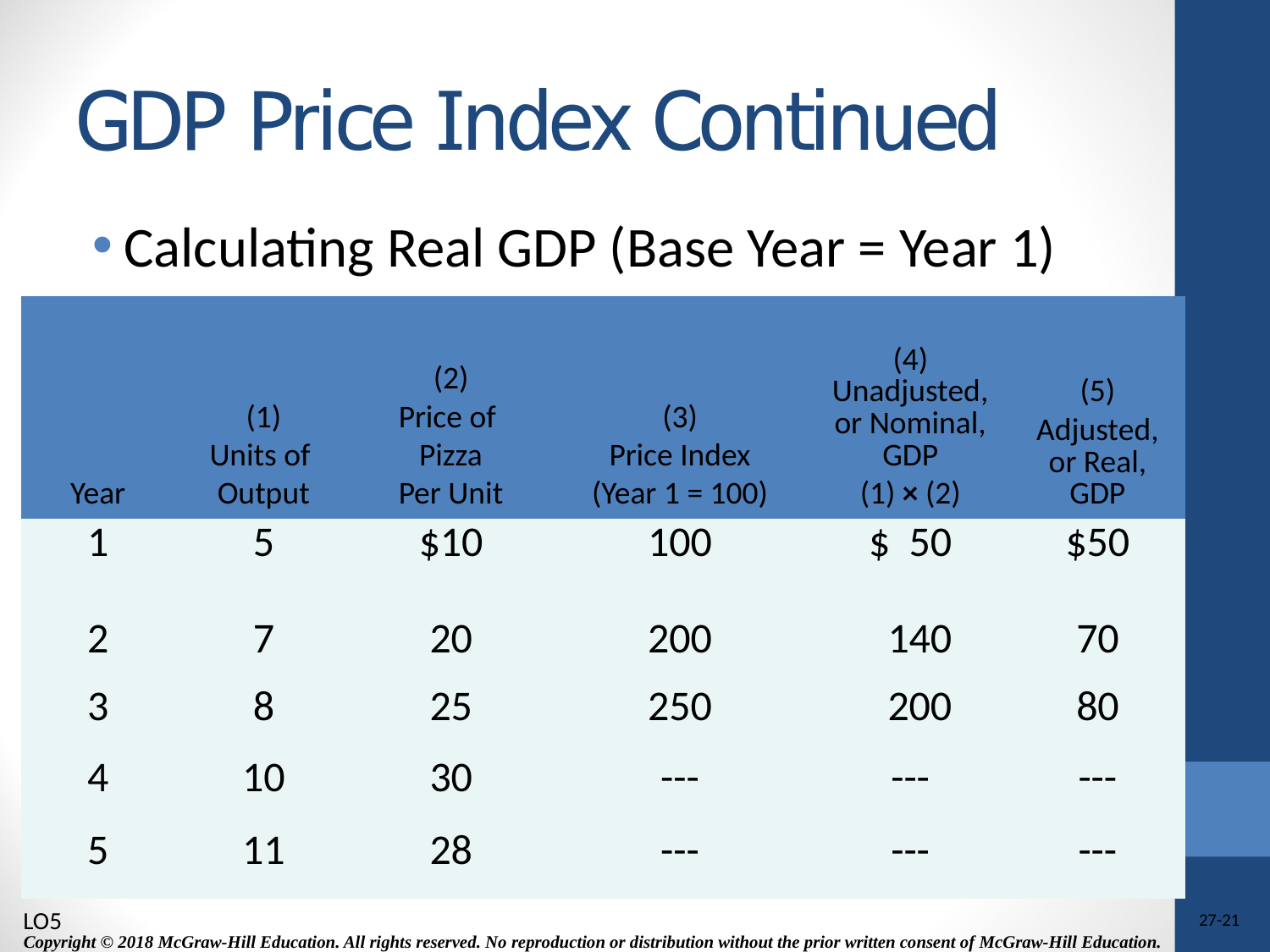

# GDP Price Index Continued
Calculating Real GDP (Base Year = Year 1)
| Year | (1) Units of Output | (2) Price of Pizza Per Unit | (3) Price Index (Year 1 = 100) | (4) Unadjusted, or Nominal, GDP (1) × (2) | (5) Adjusted, or Real, GDP |
| --- | --- | --- | --- | --- | --- |
| 1 | 5 | $10 | 100 | $ 50 | $50 |
| 2 | 7 | 20 | 200 | 140 | 70 |
| 3 | 8 | 25 | 250 | 200 | 80 |
| 4 | 10 | 30 | --- | --- | --- |
| 5 | 11 | 28 | --- | --- | --- |
LO5